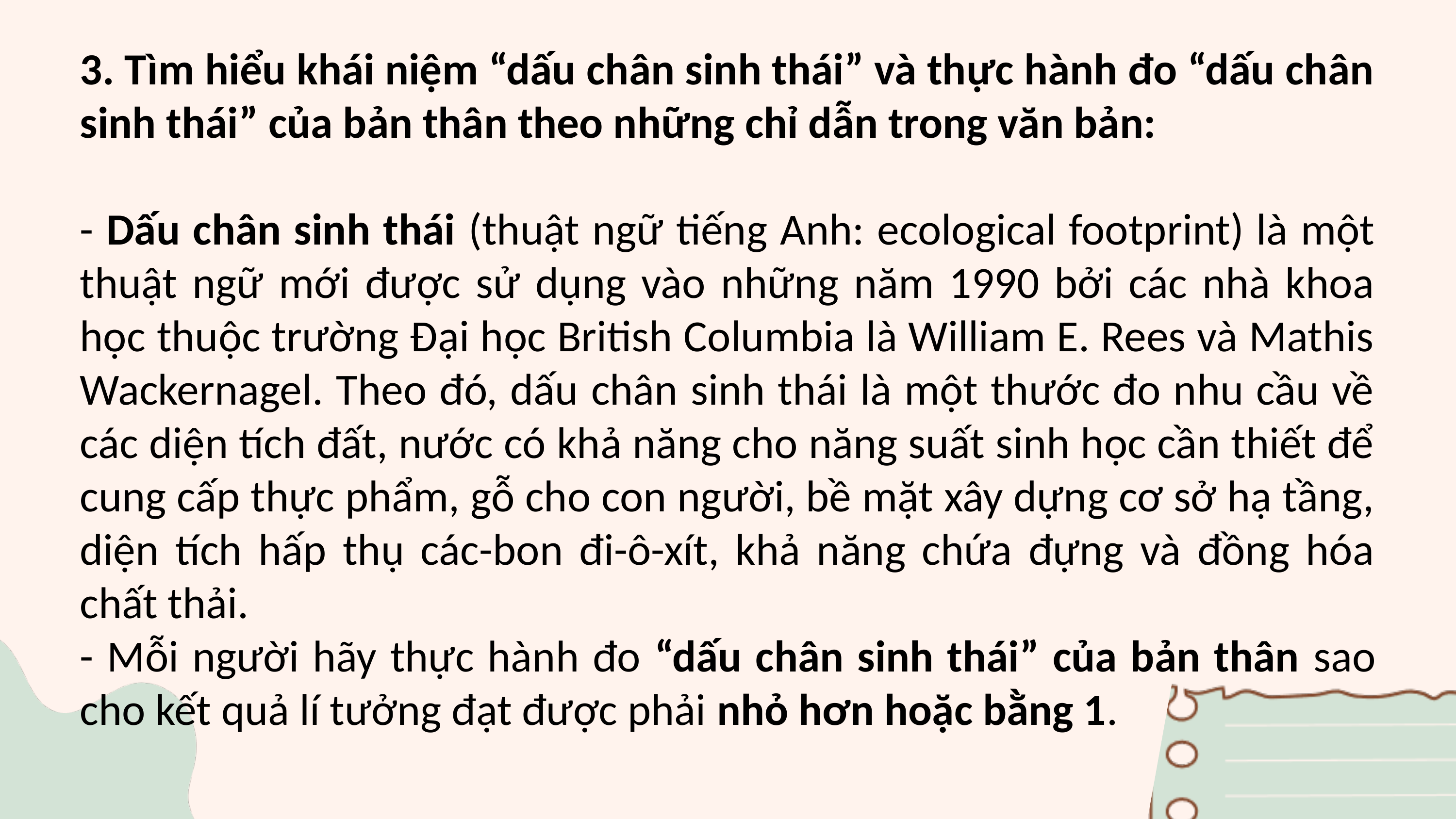

3. Tìm hiểu khái niệm “dấu chân sinh thái” và thực hành đo “dấu chân sinh thái” của bản thân theo những chỉ dẫn trong văn bản:

- Dấu chân sinh thái (thuật ngữ tiếng Anh: ecological footprint) là một thuật ngữ mới được sử dụng vào những năm 1990 bởi các nhà khoa học thuộc trường Đại học British Columbia là William E. Rees và Mathis Wackernagel. Theo đó, dấu chân sinh thái là một thước đo nhu cầu về các diện tích đất, nước có khả năng cho năng suất sinh học cần thiết để cung cấp thực phẩm, gỗ cho con người, bề mặt xây dựng cơ sở hạ tầng, diện tích hấp thụ các-bon đi-ô-xít, khả năng chứa đựng và đồng hóa chất thải.
- Mỗi người hãy thực hành đo “dấu chân sinh thái” của bản thân sao cho kết quả lí tưởng đạt được phải nhỏ hơn hoặc bằng 1.